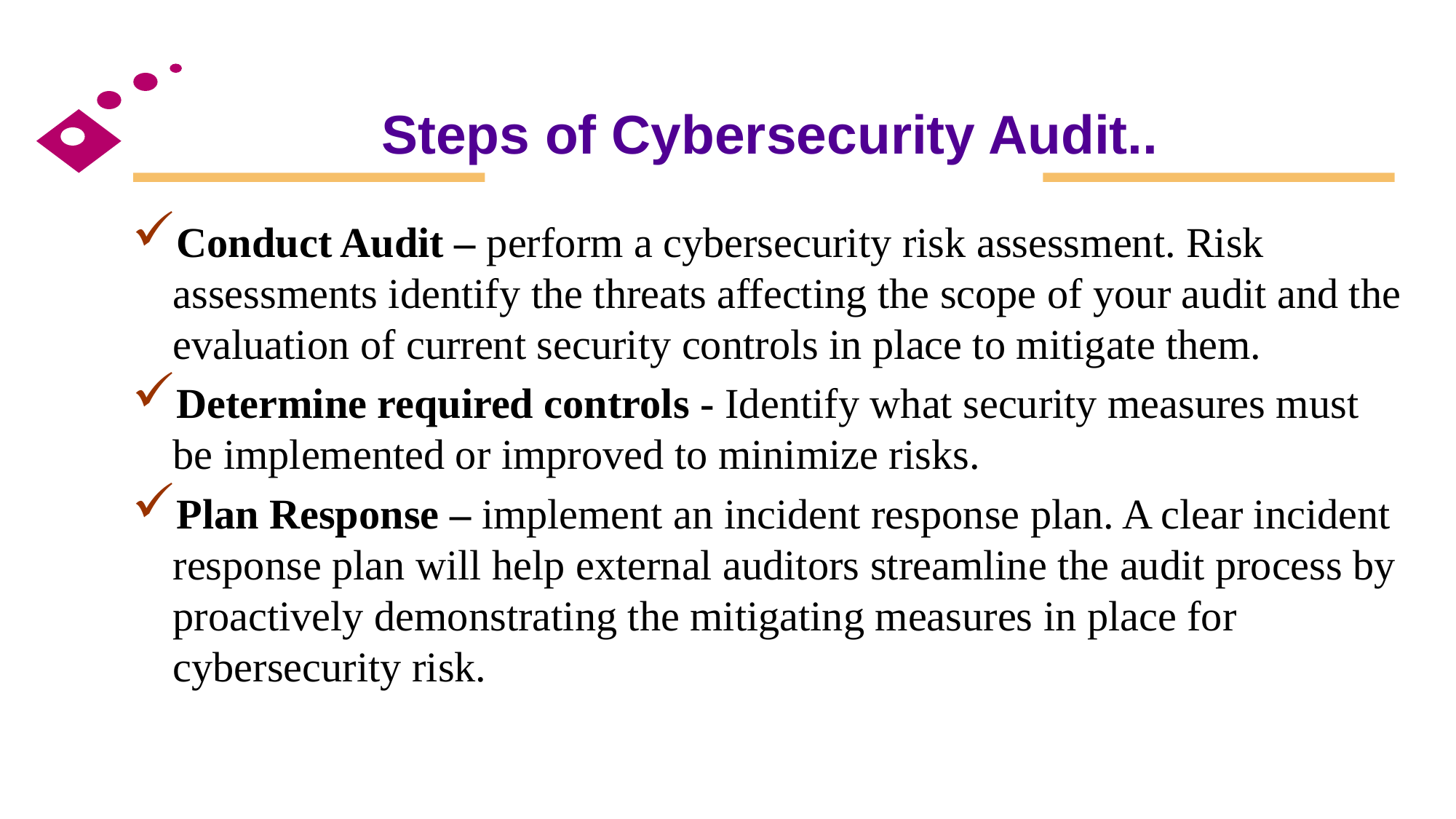

# Steps of Cybersecurity Audit..
Conduct Audit – perform a cybersecurity risk assessment. Risk assessments identify the threats affecting the scope of your audit and the evaluation of current security controls in place to mitigate them.
Determine required controls - Identify what security measures must be implemented or improved to minimize risks.
Plan Response – implement an incident response plan. A clear incident response plan will help external auditors streamline the audit process by proactively demonstrating the mitigating measures in place for cybersecurity risk.